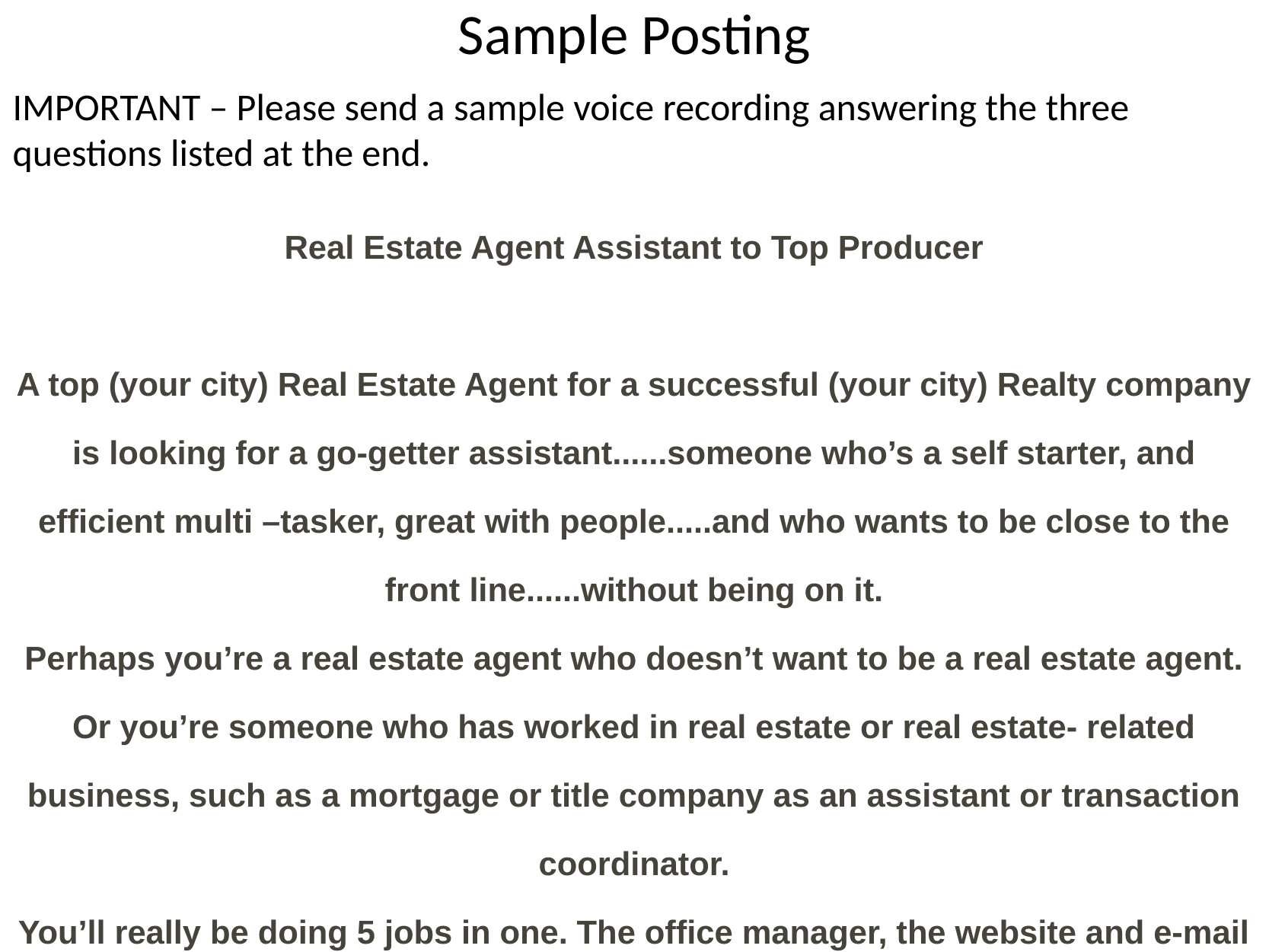

# Sample Posting
IMPORTANT – Please send a sample voice recording answering the three questions listed at the end.

Real Estate Agent Assistant to Top Producer

A top (your city) Real Estate Agent for a successful (your city) Realty company is looking for a go-getter assistant......someone who’s a self starter, and efficient multi –tasker, great with people.....and who wants to be close to the front line......without being on it.
Perhaps you’re a real estate agent who doesn’t want to be a real estate agent. Or you’re someone who has worked in real estate or real estate- related business, such as a mortgage or title company as an assistant or transaction coordinator.
​You’ll really be doing 5 jobs in one. The office manager, the website and e-mail manager, the transaction coordinator, and the client service manager. And in helping the agent grow their business, you’ll share the rewards
​Chances are, you’re an organization whiz. You like to set up systems that make an office run more efficiently.